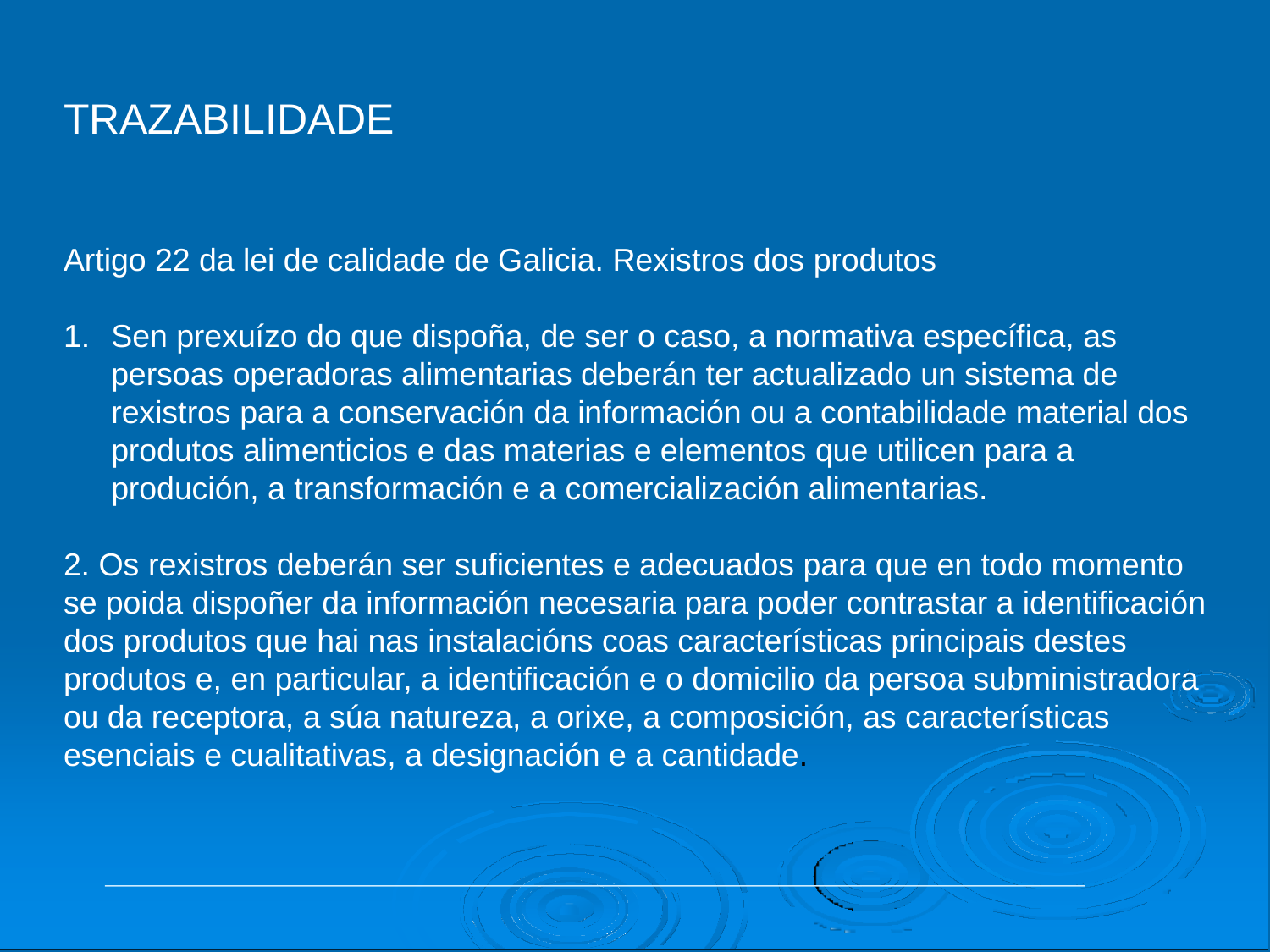

# TRAZABILIDADE
Artigo 22 da lei de calidade de Galicia. Rexistros dos produtos

Sen prexuízo do que dispoña, de ser o caso, a normativa específica, as persoas operadoras alimentarias deberán ter actualizado un sistema de rexistros para a conservación da información ou a contabilidade material dos produtos alimenticios e das materias e elementos que utilicen para a produción, a transformación e a comercialización alimentarias.

2. Os rexistros deberán ser suficientes e adecuados para que en todo momento se poida dispoñer da información necesaria para poder contrastar a identificación dos produtos que hai nas instalacións coas características principais destes produtos e, en particular, a identificación e o domicilio da persoa subministradora ou da receptora, a súa natureza, a orixe, a composición, as características esenciais e cualitativas, a designación e a cantidade.